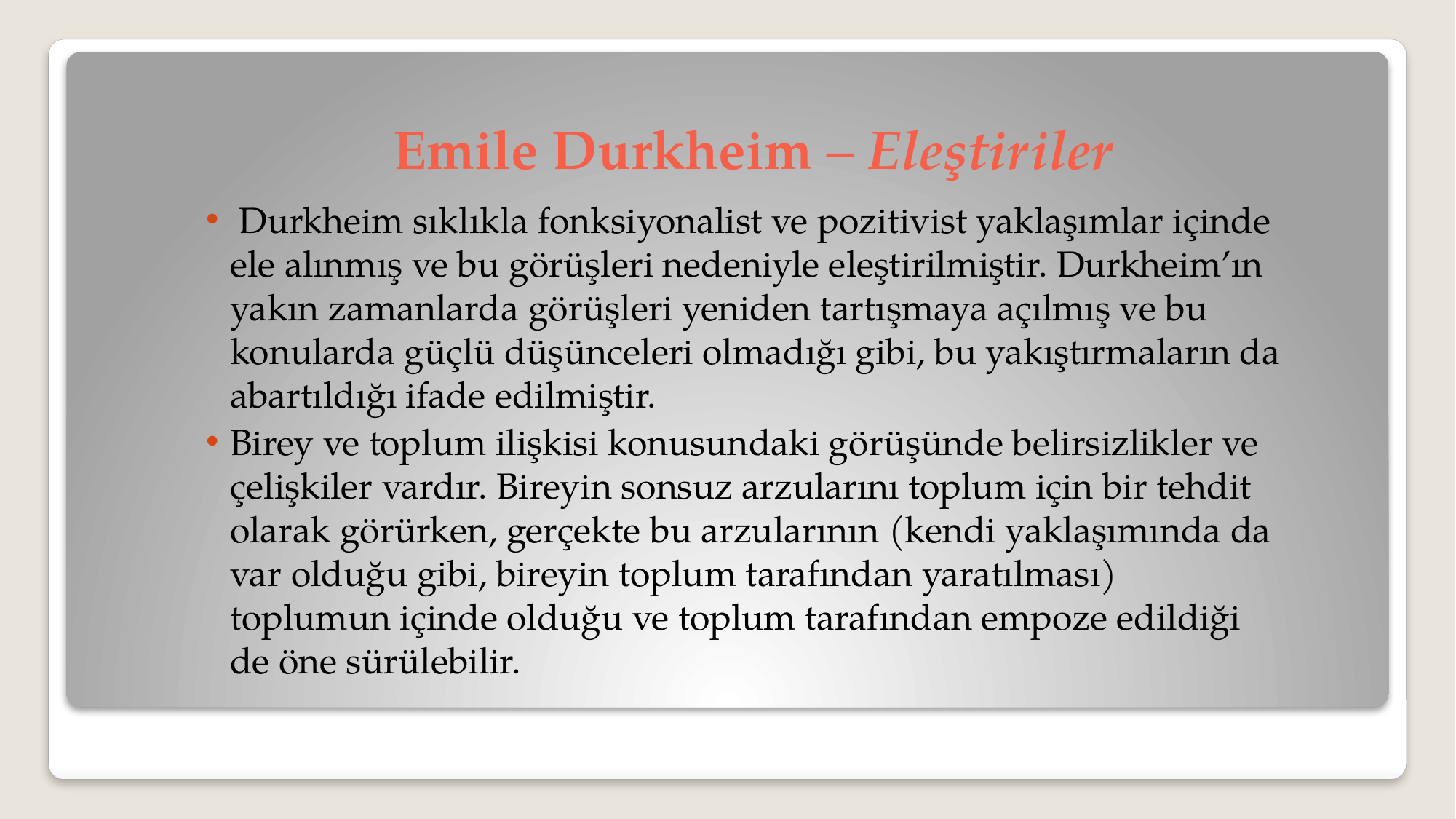

# Emile Durkheim – Eleştiriler
 Durkheim sıklıkla fonksiyonalist ve pozitivist yaklaşımlar içinde ele alınmış ve bu görüşleri nedeniyle eleştirilmiştir. Durkheim’ın yakın zamanlarda görüşleri yeniden tartışmaya açılmış ve bu konularda güçlü düşünceleri olmadığı gibi, bu yakıştırmaların da abartıldığı ifade edilmiştir.
Birey ve toplum ilişkisi konusundaki görüşünde belirsizlikler ve çelişkiler vardır. Bireyin sonsuz arzularını toplum için bir tehdit olarak görürken, gerçekte bu arzularının (kendi yaklaşımında da var olduğu gibi, bireyin toplum tarafından yaratılması) toplumun içinde olduğu ve toplum tarafından empoze edildiği de öne sürülebilir.